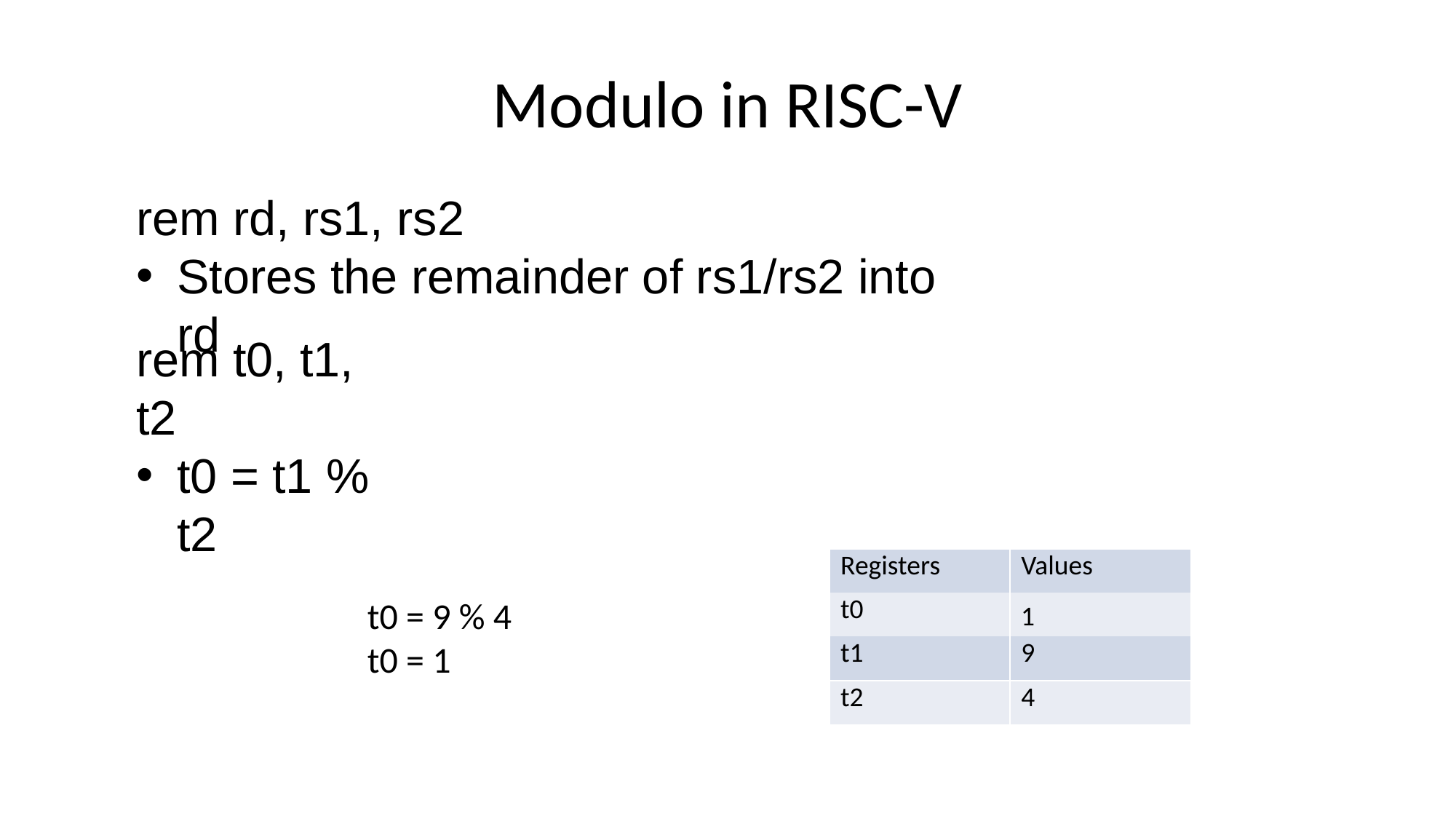

# Modulo in RISC-V
rem rd, rs1, rs2
Stores the remainder of rs1/rs2 into rd
rem t0, t1, t2
t0 = t1 % t2
| Registers | Values |
| --- | --- |
| t0 |  |
| t1 | 9 |
| t2 | 4 |
t0 = 9 % 4
t0 = 1
1